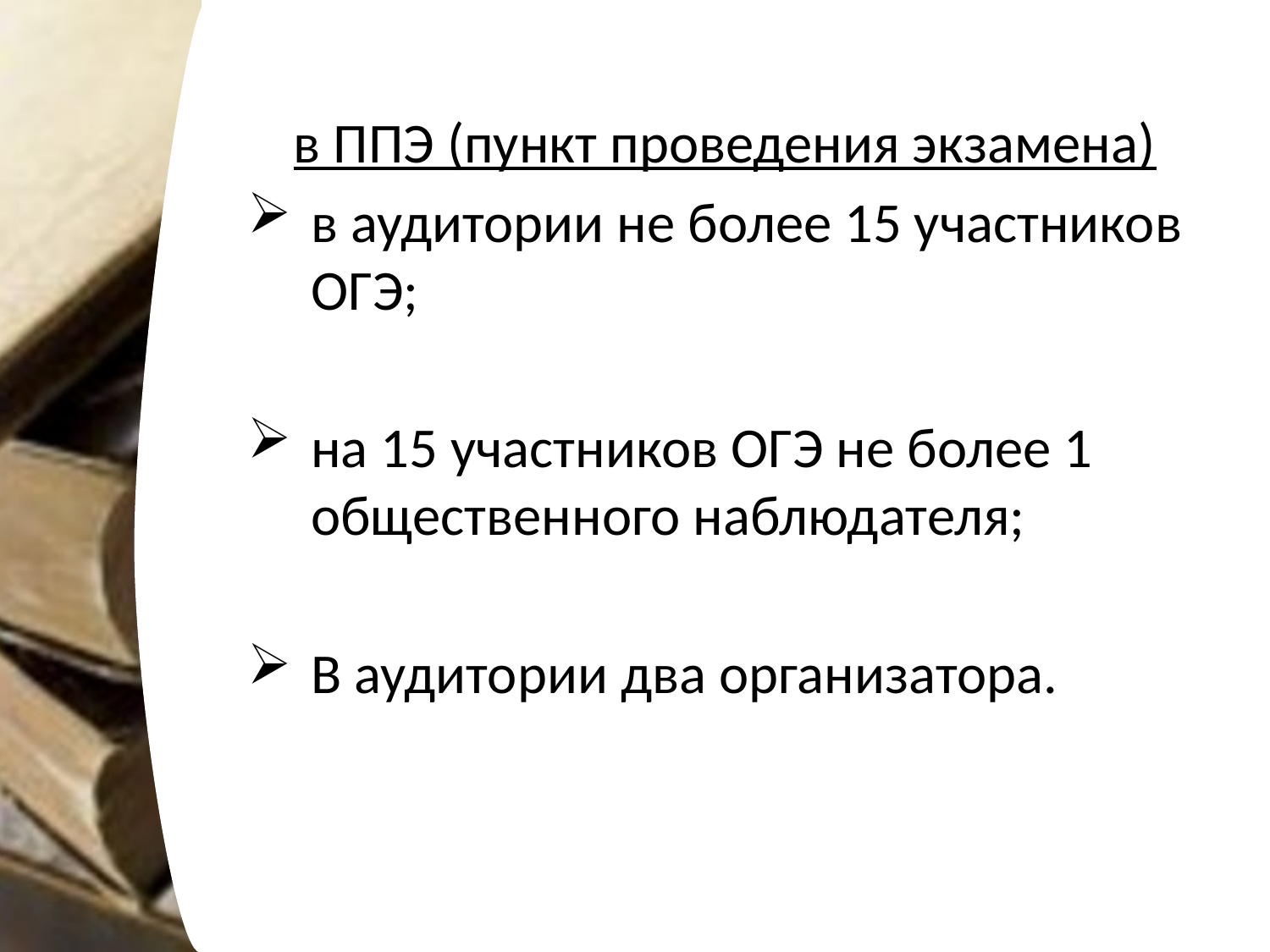

в ППЭ (пункт проведения экзамена)
в аудитории не более 15 участников ОГЭ;

на 15 участников ОГЭ не более 1 общественного наблюдателя;

В аудитории два организатора.